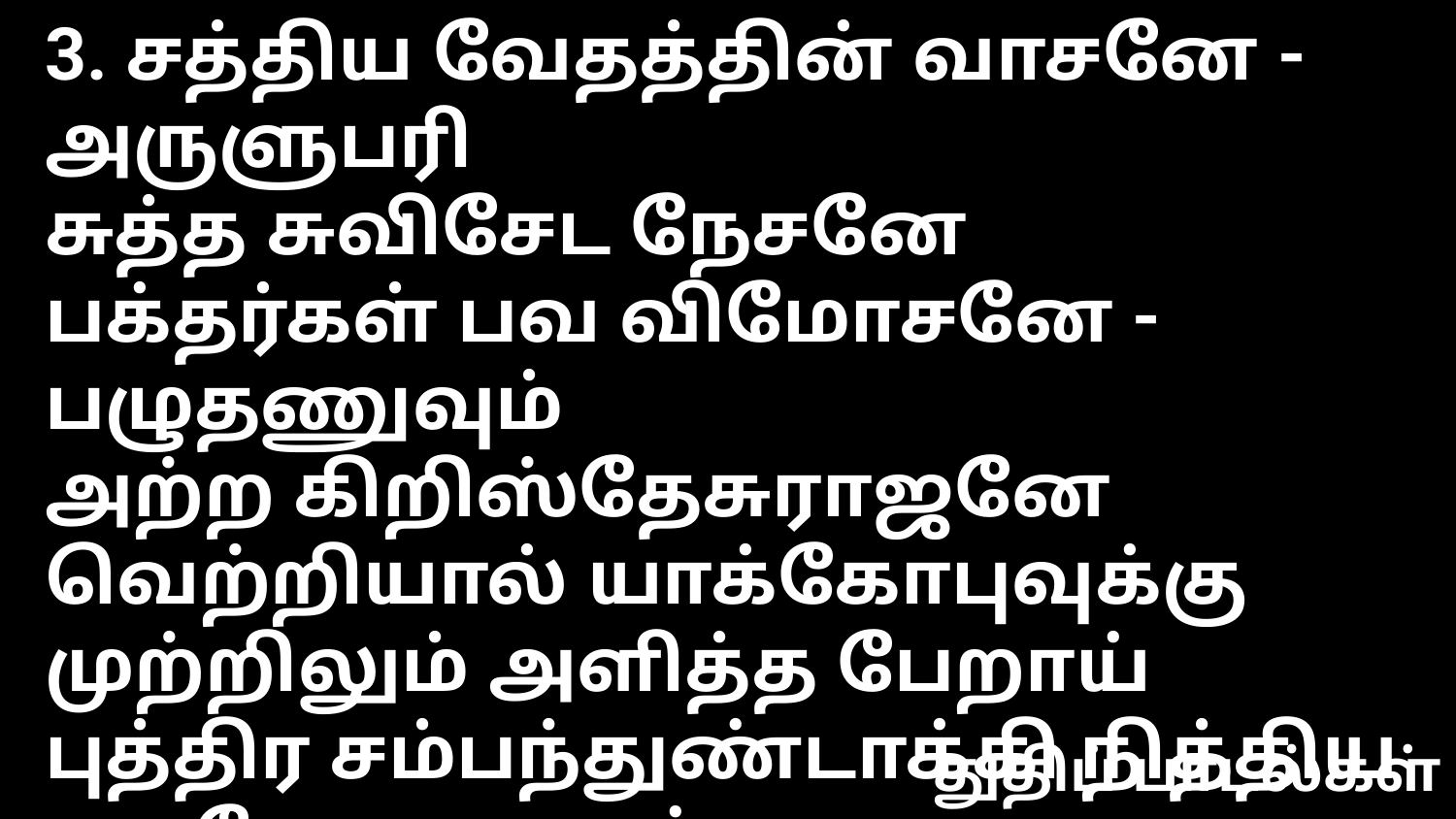

3. சத்திய வேதத்தின் வாசனே - அருளுபரி
சுத்த சுவிசேட நேசனே
பக்தர்கள் பவ விமோசனே - பழுதணுவும்
அற்ற கிறிஸ்தேசுராஜனே
வெற்றியால் யாக்கோபுவுக்கு முற்றிலும் அளித்த பேறாய்
புத்திர சம்பந்துண்டாக்கி நித்திய சுப சோபனமாய்

துதிப் பாடல்கள்